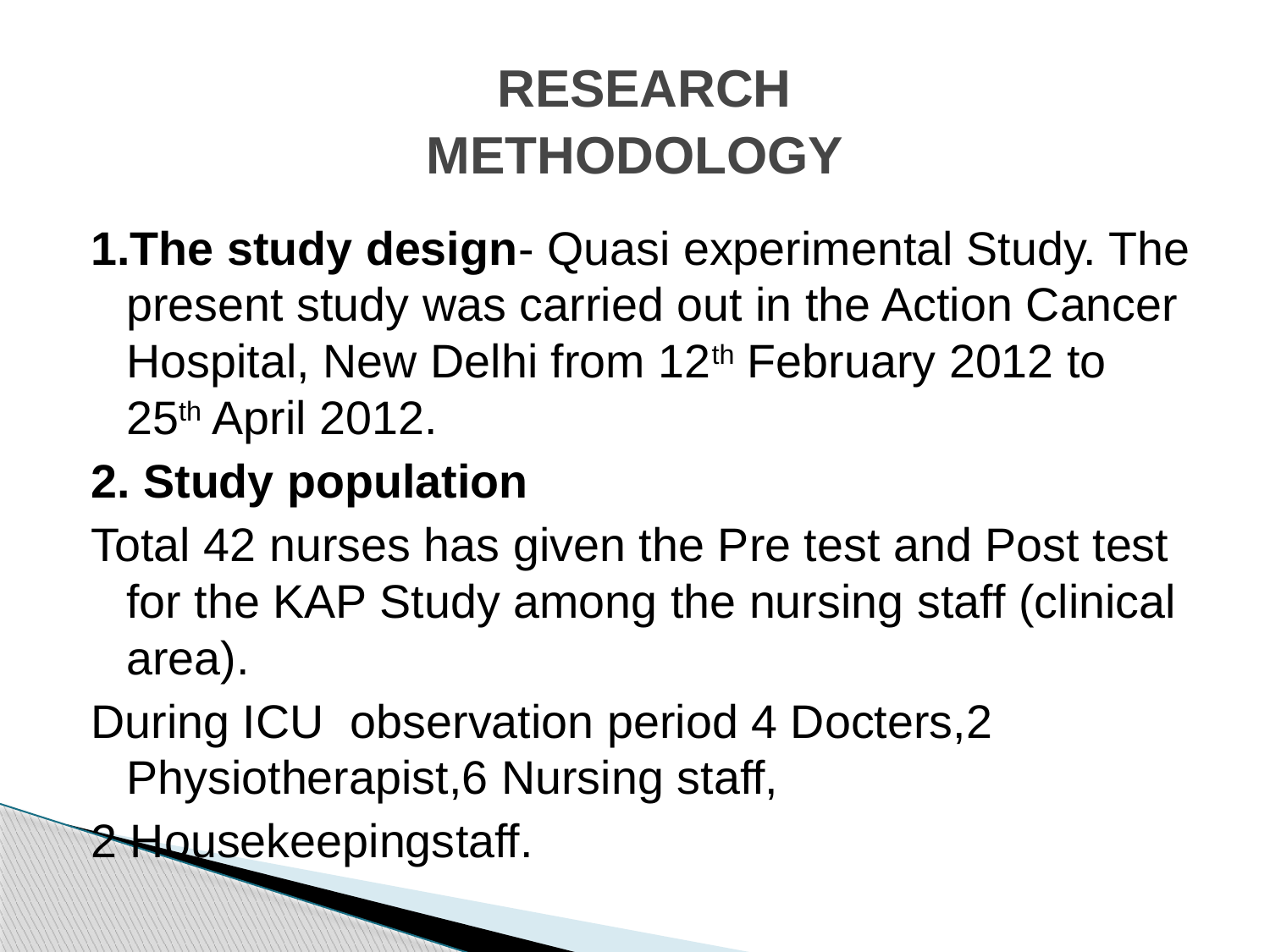

# RESEARCH METHODOLOGY
1.The study design- Quasi experimental Study. The present study was carried out in the Action Cancer Hospital, New Delhi from 12th February 2012 to 25th April 2012.
2. Study population
Total 42 nurses has given the Pre test and Post test for the KAP Study among the nursing staff (clinical area).
During ICU  observation period 4 Docters,2 Physiotherapist,6 Nursing staff,
2 Housekeepingstaff.